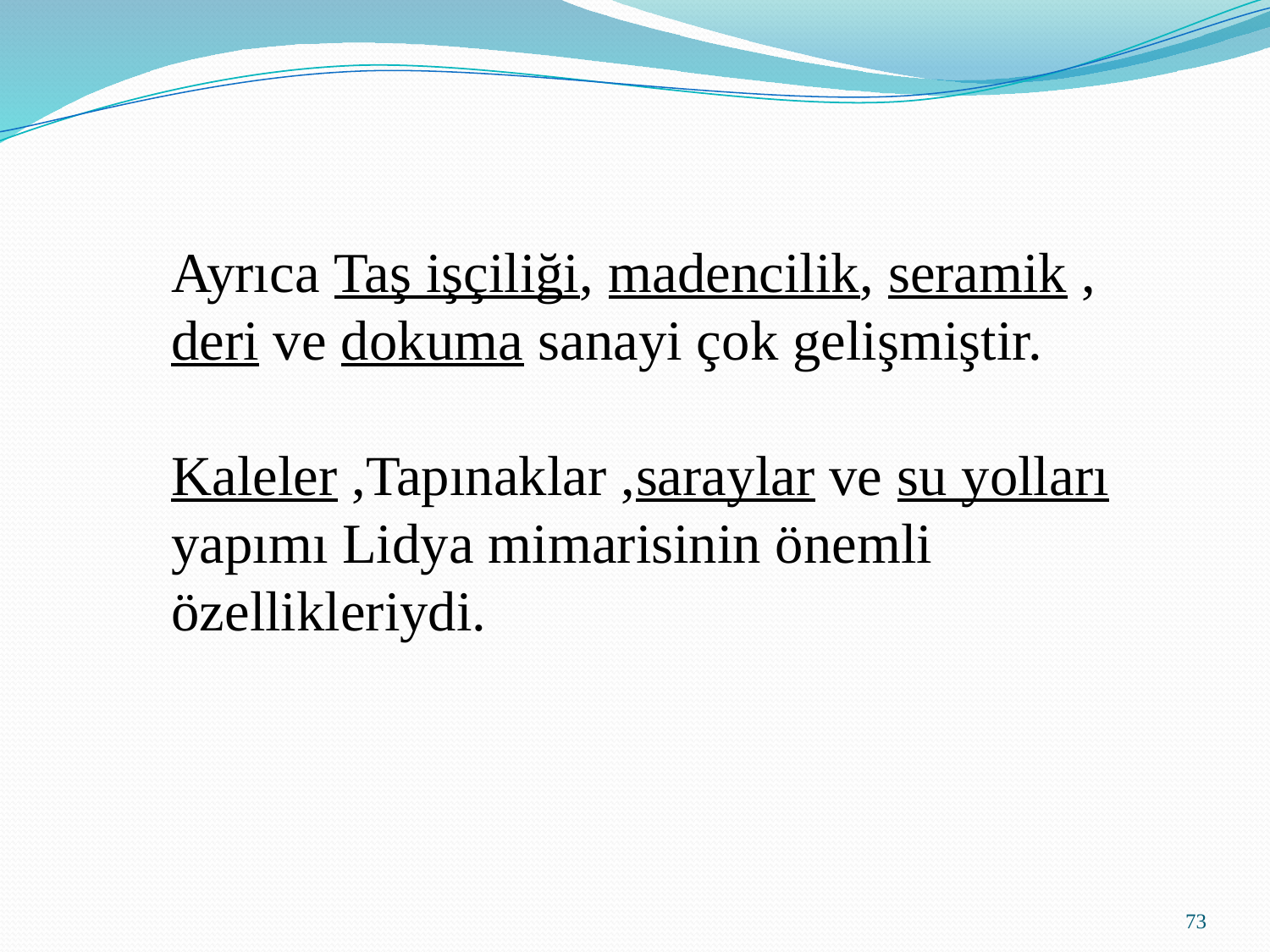

Ayrıca Taş işçiliği, madencilik, seramik ,
deri ve dokuma sanayi çok gelişmiştir.

Kaleler ,Tapınaklar ,saraylar ve su yolları yapımı Lidya mimarisinin önemli özellikleriydi.
73